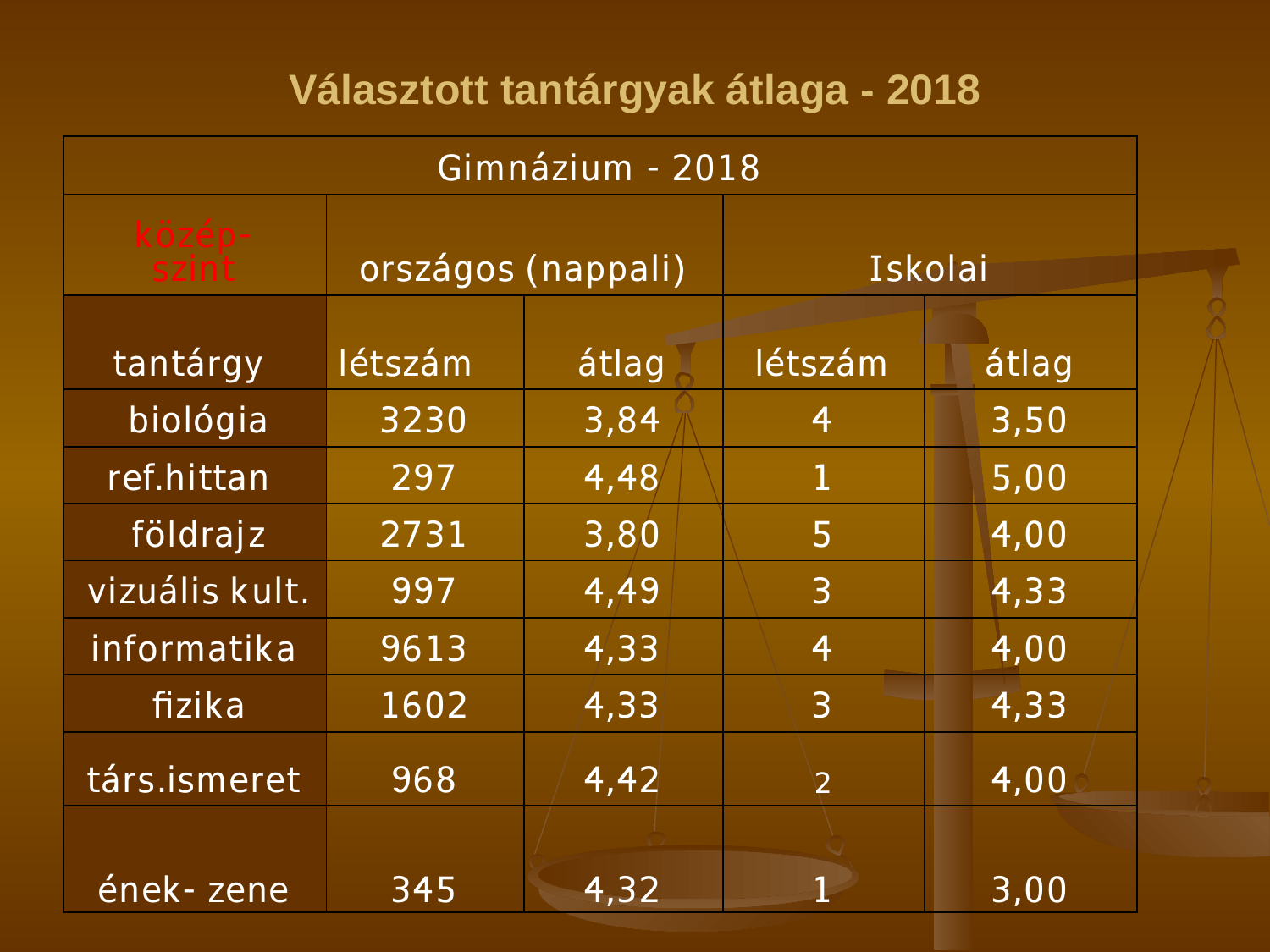

# Választott tantárgyak átlaga - 2018
| Gimnázium - 2018 |  |  |  |  |
| --- | --- | --- | --- | --- |
| közép- szint | országos (nappali) |  | Iskolai |  |
| tantárgy | létszám | átlag | létszám | átlag |
| biológia | 3230 | 3,84 | 4 | 3,50 |
| ref.hittan | 297 | 4,48 | 1 | 5,00 |
| földrajz | 2731 | 3,80 | 5 | 4,00 |
| vizuális kult. | 997 | 4,49 | 3 | 4,33 |
| informatika | 9613 | 4,33 | 4 | 4,00 |
| fizika | 1602 | 4,33 | 3 | 4,33 |
| társ.ismeret | 968 | 4,42 | 2 | 4,00 |
| ének- zene | 345 | 4,32 | 1 | 3,00 |